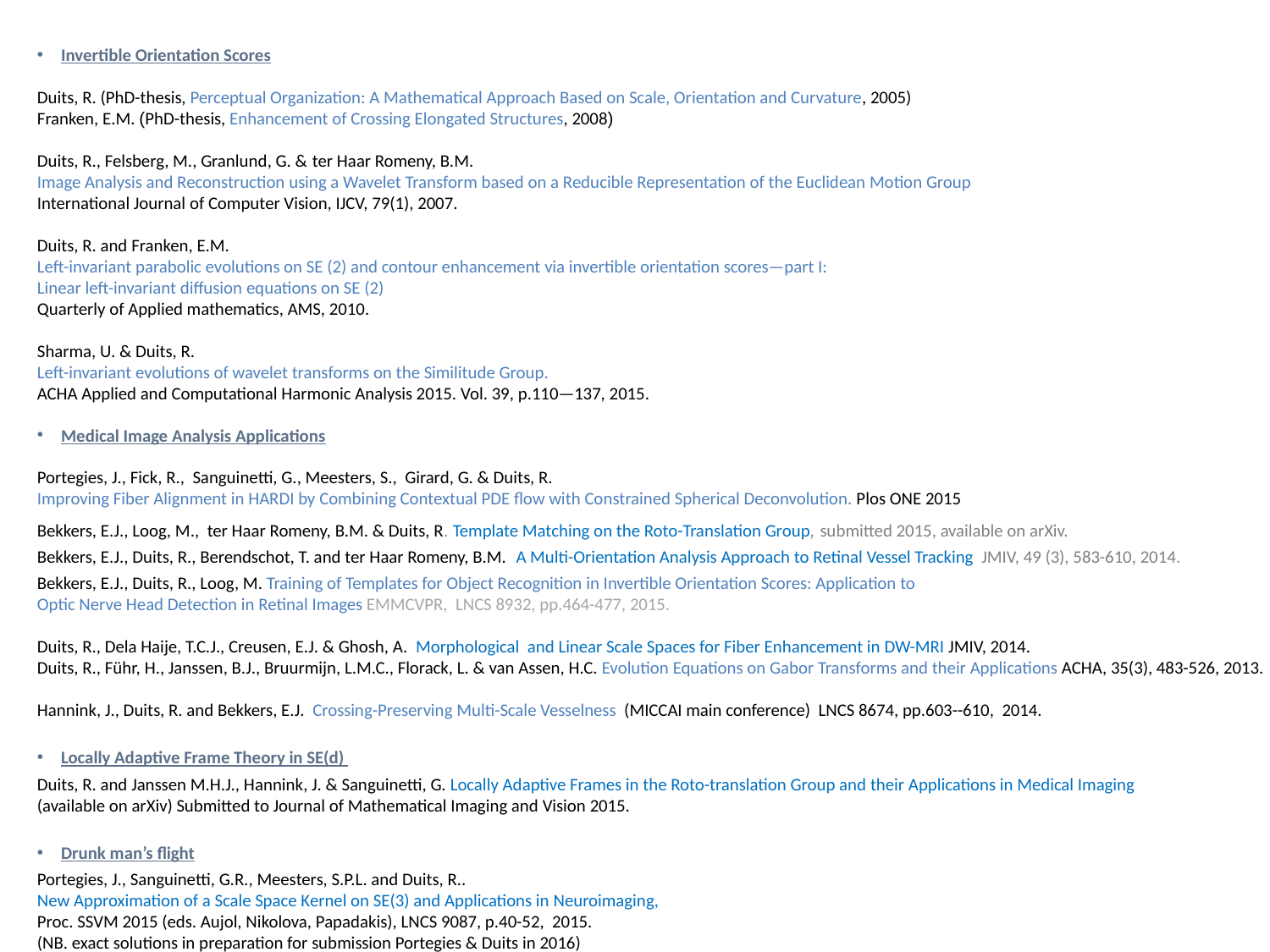

Invertible Orientation Scores

Duits, R. (PhD-thesis, Perceptual Organization: A Mathematical Approach Based on Scale, Orientation and Curvature, 2005)
Franken, E.M. (PhD-thesis, Enhancement of Crossing Elongated Structures, 2008)

Duits, R., Felsberg, M., Granlund, G. & ter Haar Romeny, B.M.
Image Analysis and Reconstruction using a Wavelet Transform based on a Reducible Representation of the Euclidean Motion Group
International Journal of Computer Vision, IJCV, 79(1), 2007.

Duits, R. and Franken, E.M.
Left-invariant parabolic evolutions on SE (2) and contour enhancement via invertible orientation scores—part I:
Linear left-invariant diffusion equations on SE (2)
Quarterly of Applied mathematics, AMS, 2010.

Sharma, U. & Duits, R.
Left-invariant evolutions of wavelet transforms on the Similitude Group.
ACHA Applied and Computational Harmonic Analysis 2015. Vol. 39, p.110—137, 2015.

Medical Image Analysis Applications

Portegies, J., Fick, R.,  Sanguinetti, G., Meesters, S.,  Girard, G. & Duits, R.
Improving Fiber Alignment in HARDI by Combining Contextual PDE flow with Constrained Spherical Deconvolution. Plos ONE 2015
Bekkers, E.J., Loog, M.,  ter Haar Romeny, B.M. & Duits, R. Template Matching on the Roto-Translation Group, submitted 2015, available on arXiv.
Bekkers, E.J., Duits, R., Berendschot, T. and ter Haar Romeny, B.M.  A Multi-Orientation Analysis Approach to Retinal Vessel Tracking  JMIV, 49 (3), 583-610, 2014.
Bekkers, E.J., Duits, R., Loog, M. Training of Templates for Object Recognition in Invertible Orientation Scores: Application to
Optic Nerve Head Detection in Retinal Images EMMCVPR,  LNCS 8932, pp.464-477, 2015.

Duits, R., Dela Haije, T.C.J., Creusen, E.J. & Ghosh, A.  Morphological  and Linear Scale Spaces for Fiber Enhancement in DW-MRI JMIV, 2014.
Duits, R., Führ, H., Janssen, B.J., Bruurmijn, L.M.C., Florack, L. & van Assen, H.C. Evolution Equations on Gabor Transforms and their Applications ACHA, 35(3), 483-526, 2013.

Hannink, J., Duits, R. and Bekkers, E.J.  Crossing-Preserving Multi-Scale Vesselness  (MICCAI main conference)  LNCS 8674, pp.603--610,  2014.

Locally Adaptive Frame Theory in SE(d)
Duits, R. and Janssen M.H.J., Hannink, J. & Sanguinetti, G. Locally Adaptive Frames in the Roto-translation Group and their Applications in Medical Imaging
(available on arXiv) Submitted to Journal of Mathematical Imaging and Vision 2015.

Drunk man’s flight
Portegies, J., Sanguinetti, G.R., Meesters, S.P.L. and Duits, R..
New Approximation of a Scale Space Kernel on SE(3) and Applications in Neuroimaging,
Proc. SSVM 2015 (eds. Aujol, Nikolova, Papadakis), LNCS 9087, p.40-52,  2015.
(NB. exact solutions in preparation for submission Portegies & Duits in 2016)